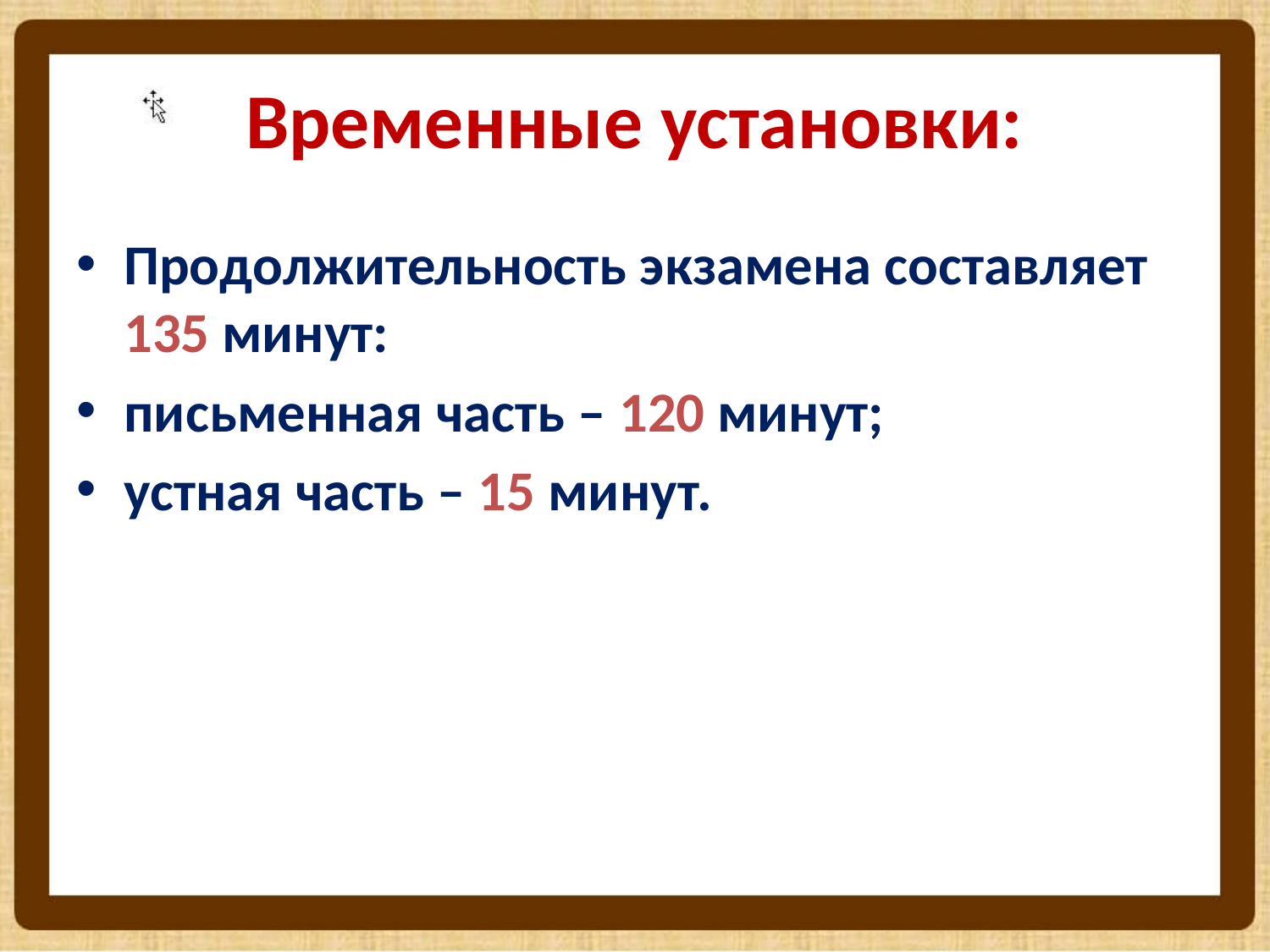

# Временные установки:
Продолжительность экзамена составляет 135 минут:
письменная часть – 120 минут;
устная часть – 15 минут.